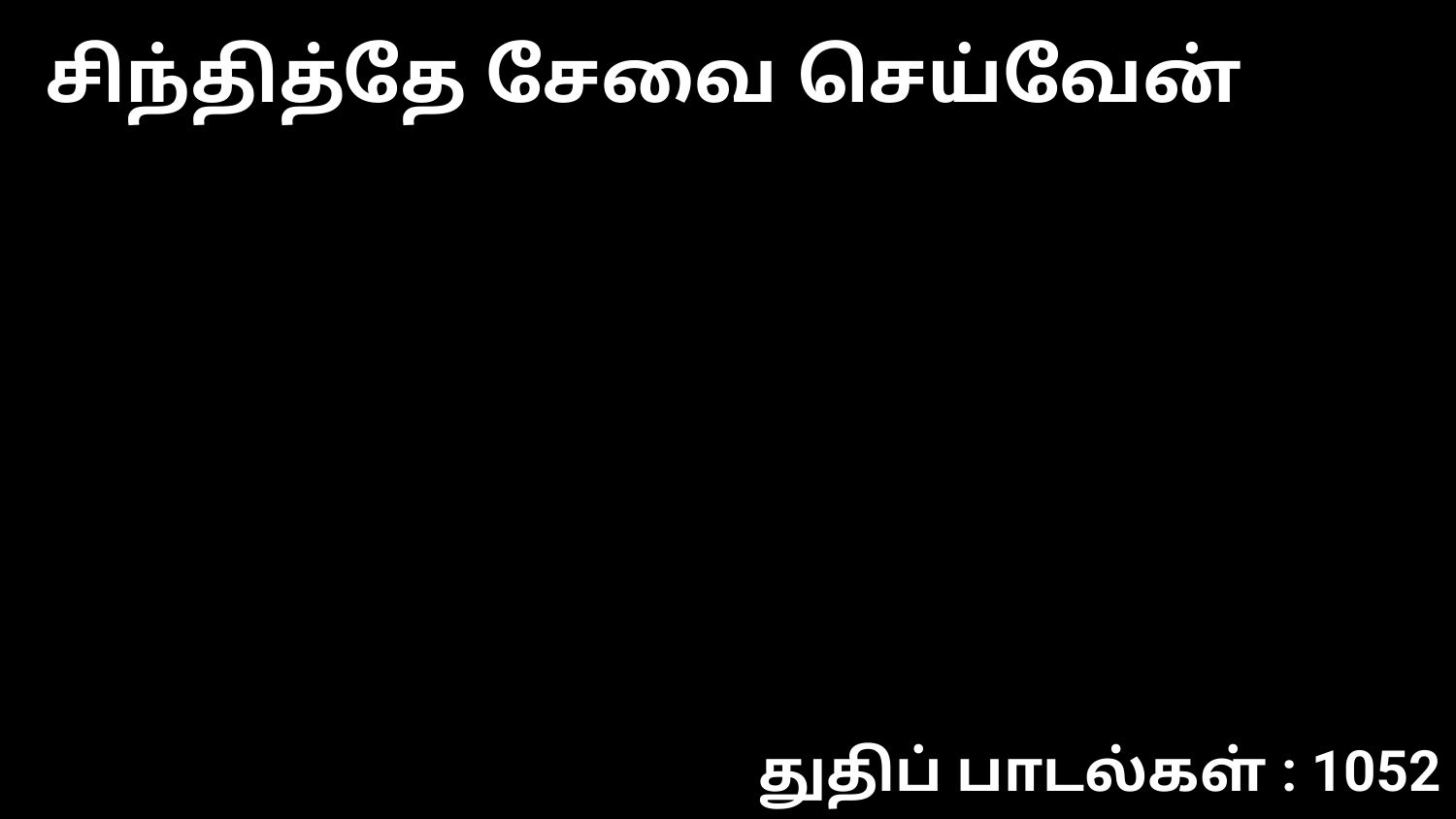

சிந்தித்தே சேவை செய்வேன்
துதிப் பாடல்கள் : 1052